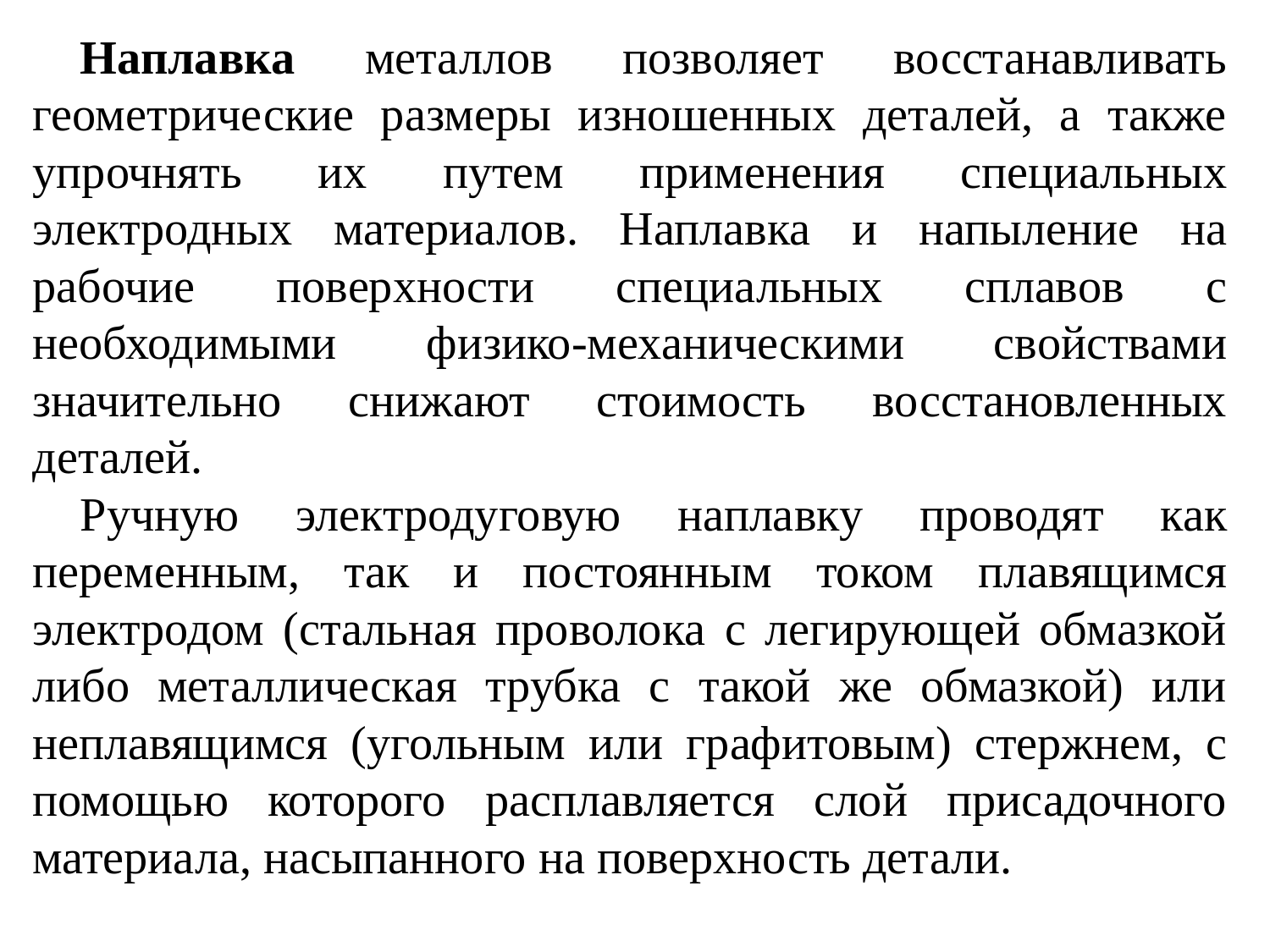

Наплавка металлов позволяет восстанавливать геометрические размеры изношенных деталей, а также упрочнять их путем применения специальных электродных материалов. Наплавка и напыление на рабочие поверхности специальных сплавов с необходимыми физико-механическими свойствами значительно снижают стоимость восстановленных деталей.
Ручную электродуговую наплавку проводят как переменным, так и постоянным током плавящимся электродом (стальная проволока с легирующей обмазкой либо металлическая трубка с такой же обмазкой) или неплавящимся (угольным или графитовым) стержнем, с помощью которого расплавляется слой присадочного материала, насыпанного на поверхность детали.